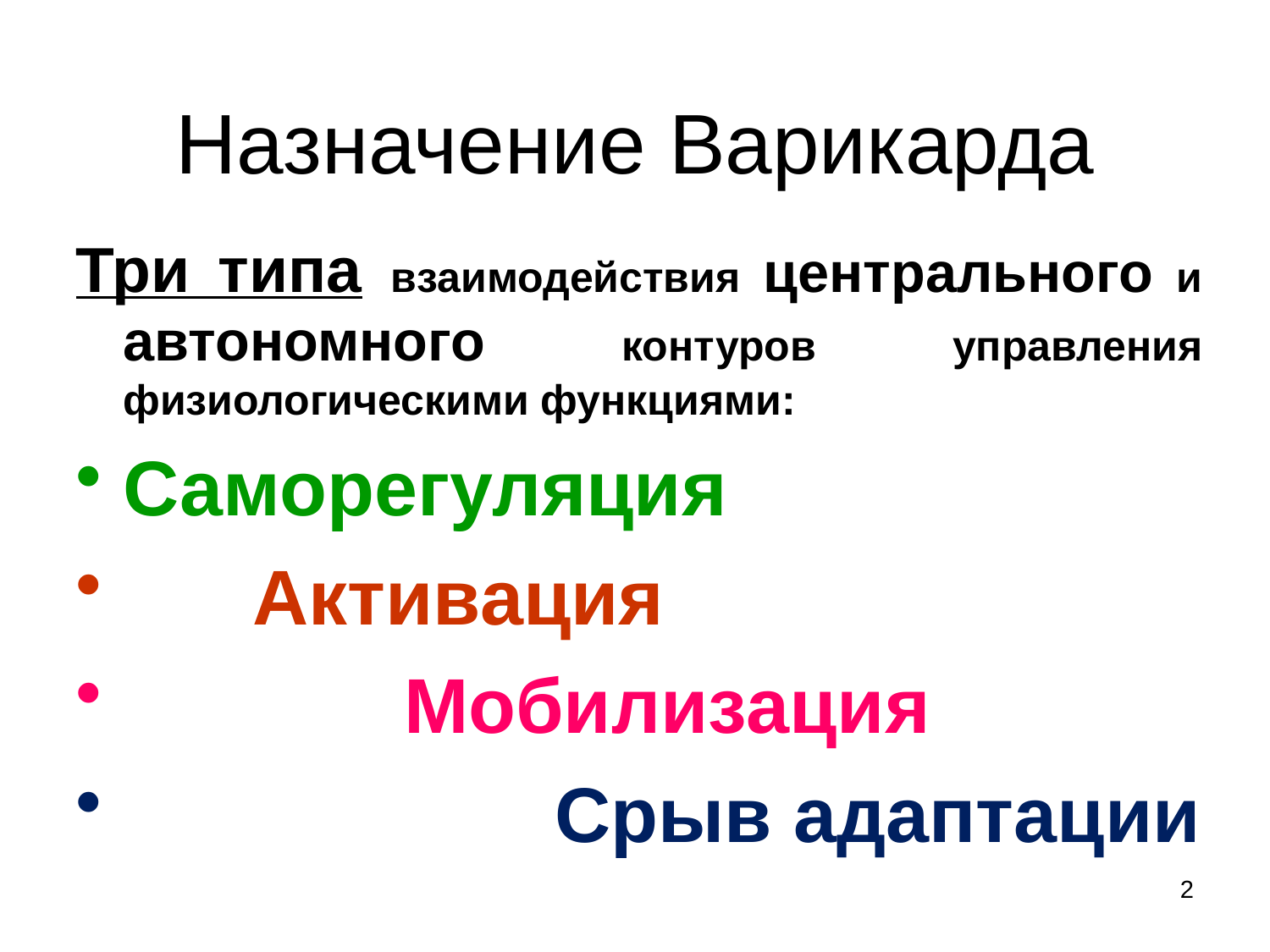

# Назначение Варикарда
Три типа взаимодействия центрального и автономного контуров управления физиологическими функциями:
Саморегуляция
      Активация
             Мобилизация
                    Срыв адаптации
2